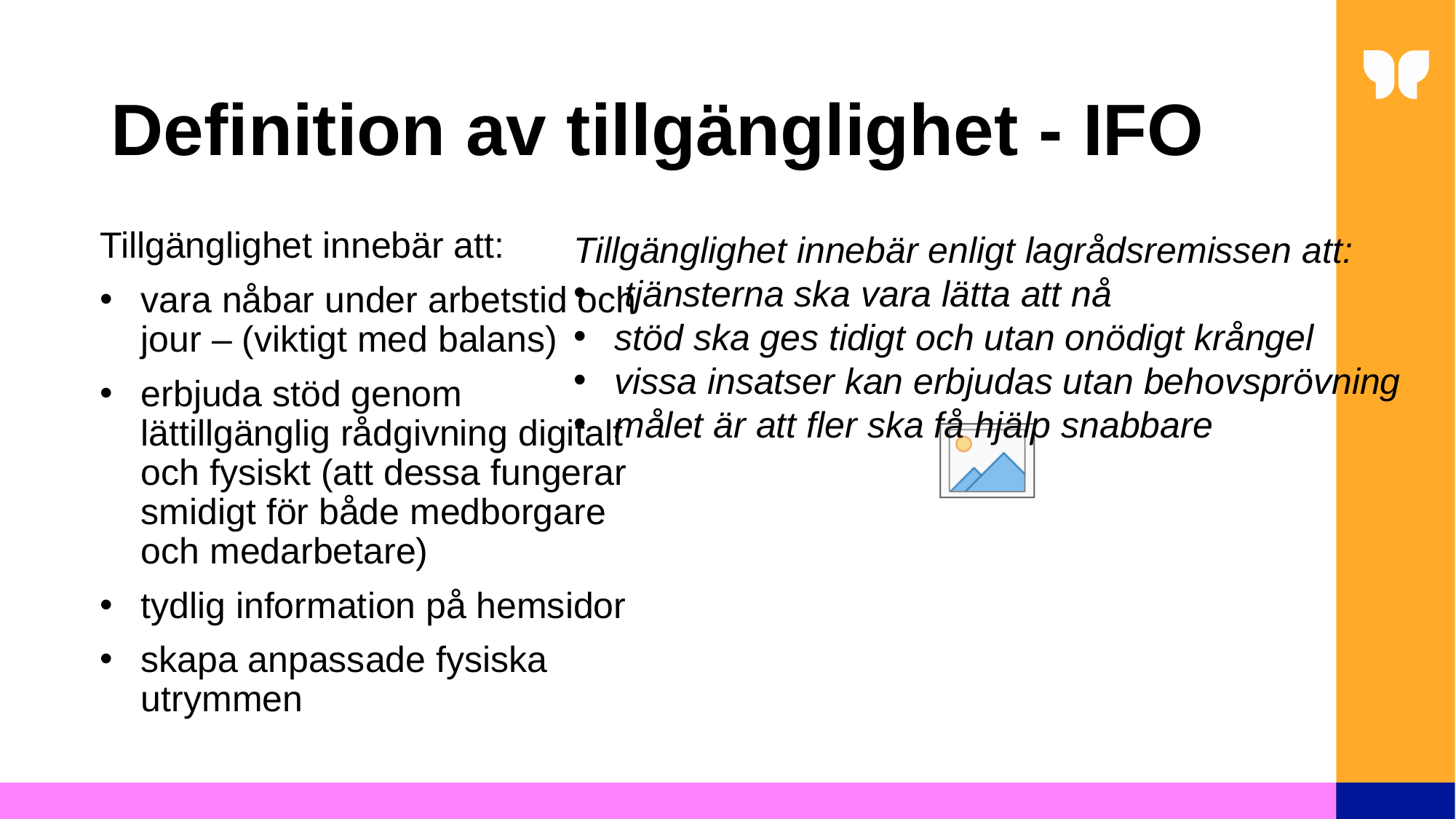

# Definition av tillgänglighet - IFO
Tillgänglighet innebär enligt lagrådsremissen att:
 tjänsterna ska vara lätta att nå
stöd ska ges tidigt och utan onödigt krångel
vissa insatser kan erbjudas utan behovsprövning
målet är att fler ska få hjälp snabbare

Tillgänglighet innebär att:
vara nåbar under arbetstid och jour – (viktigt med balans)
erbjuda stöd genom lättillgänglig rådgivning digitalt och fysiskt (att dessa fungerar smidigt för både medborgare och medarbetare)
tydlig information på hemsidor
skapa anpassade fysiska utrymmen